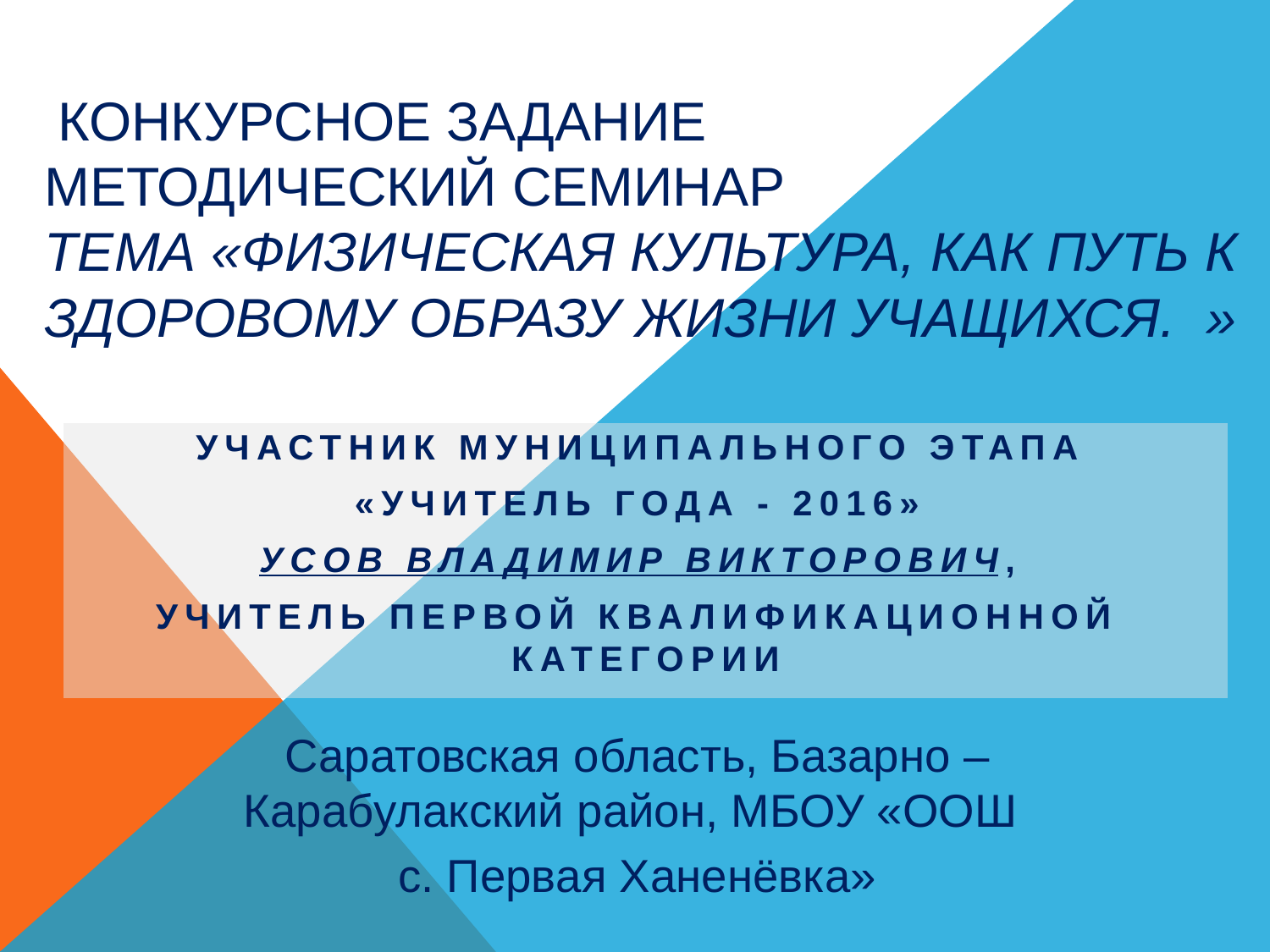

# Конкурсное задание Методический семинар Тема «Физическая культура, как путь к здоровому образу жизни учащихся.  »
Участник муниципального этапа
«Учитель года - 2016»
Усов Владимир Викторович,
учитель первой квалификационной  категории
Саратовская область, Базарно – Карабулакский район, МБОУ «ООШ
с. Первая Ханенёвка»